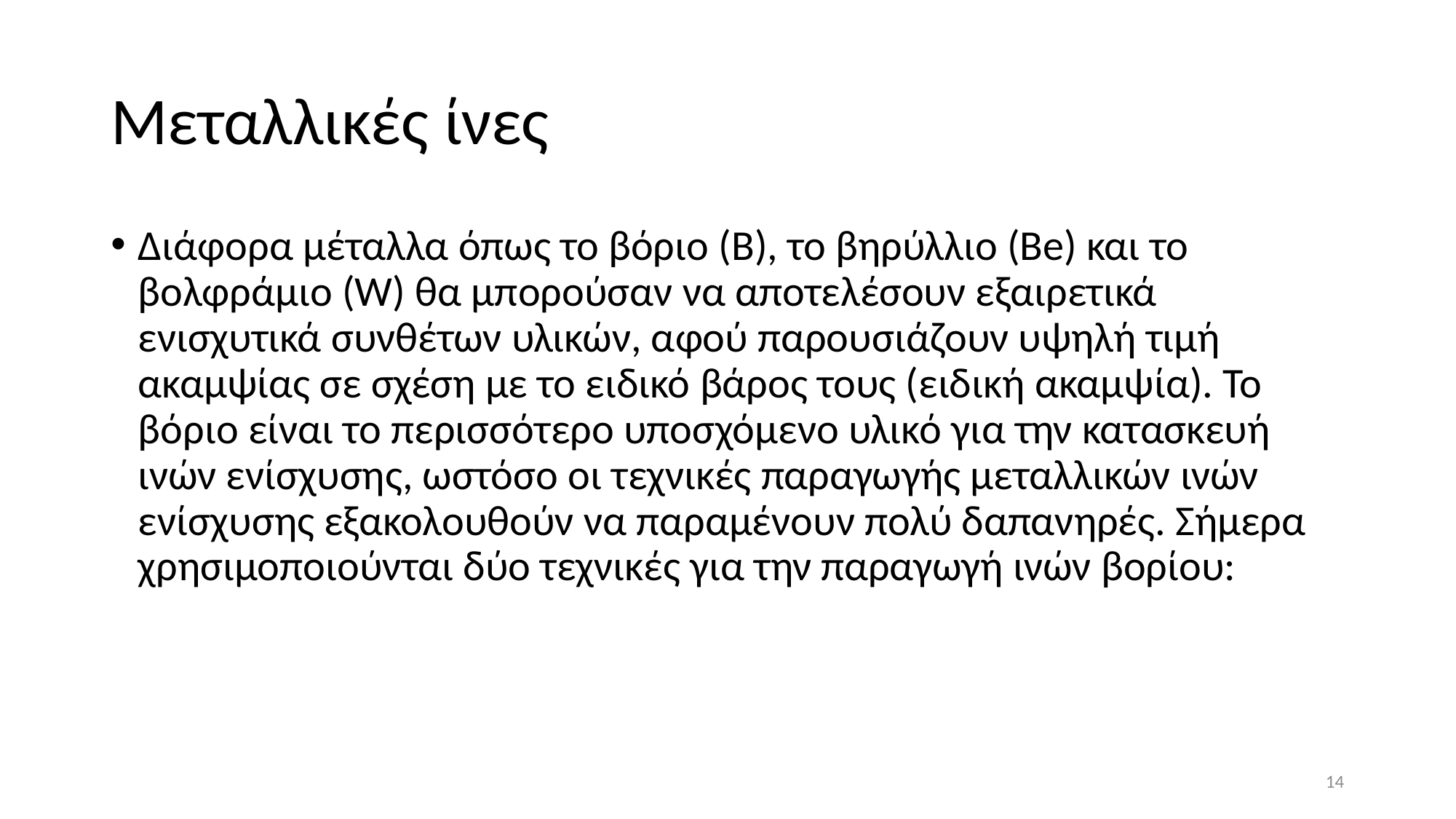

# Μεταλλικές ίνες
Διάφορα μέταλλα όπως το βόριο (B), το βηρύλλιο (Be) και το βολφράμιο (W) θα μπορούσαν να αποτελέσουν εξαιρετικά ενισχυτικά συνθέτων υλικών, αφού παρουσιάζουν υψηλή τιμή ακαμψίας σε σχέση με το ειδικό βάρος τους (ειδική ακαμψία). Το βόριο είναι το περισσότερo υποσχόμενο υλικό για την κατασκευή ινών ενίσχυσης, ωστόσο οι τεχνικές παραγωγής μεταλλικών ινών ενίσχυσης εξακολουθούν να παραμένουν πολύ δαπανηρές. Σήμερα χρησιμοποιούνται δύο τεχνικές για την παραγωγή ινών βορίου:
14